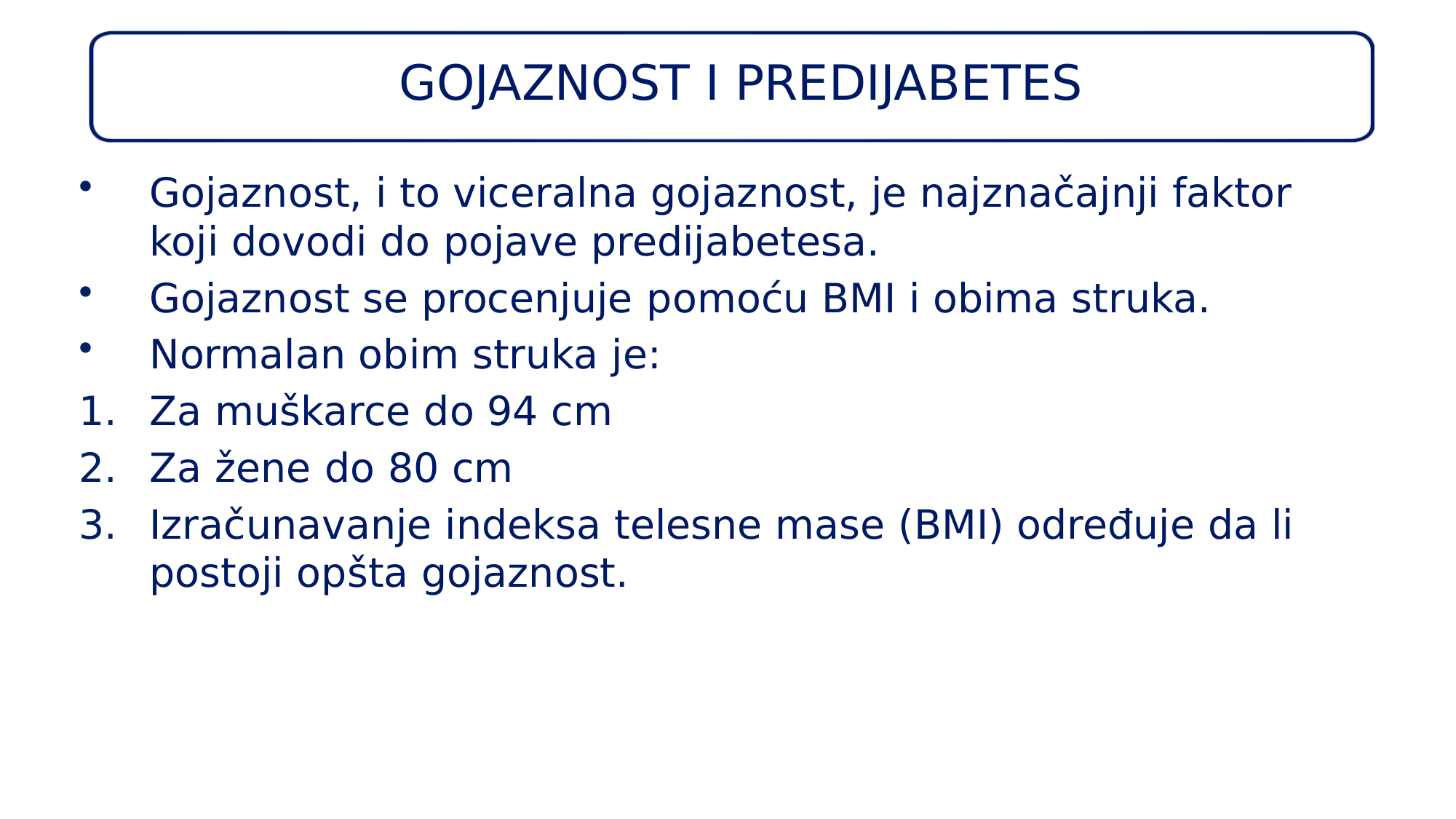

# GOJAZNOST I PREDIJABETES
Gojaznost, i to viceralna gojaznost, je najznačajnji faktor koji dovodi do pojave predijabetesa.
Gojaznost se procenjuje pomoću BMI i obima struka.
Normalan obim struka je:
Za muškarce do 94 cm
Za žene do 80 cm
Izračunavanje indeksa telesne mase (BMI) određuje da li postoji opšta gojaznost.